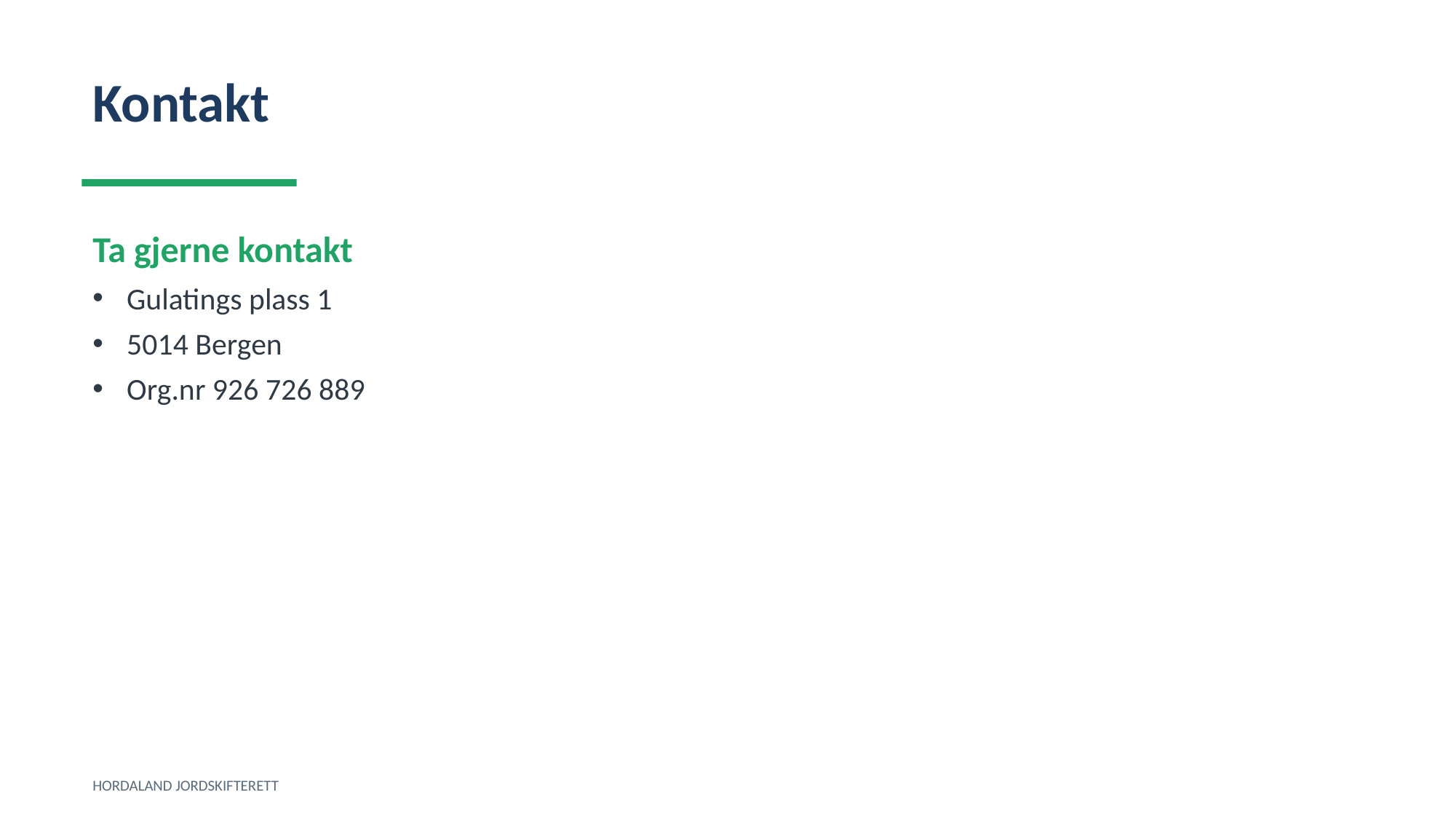

Kontakt

Ta gjerne kontakt
Gulatings plass 1
5014 Bergen
Org.nr 926 726 889
HORDALAND JORDSKIFTERETT